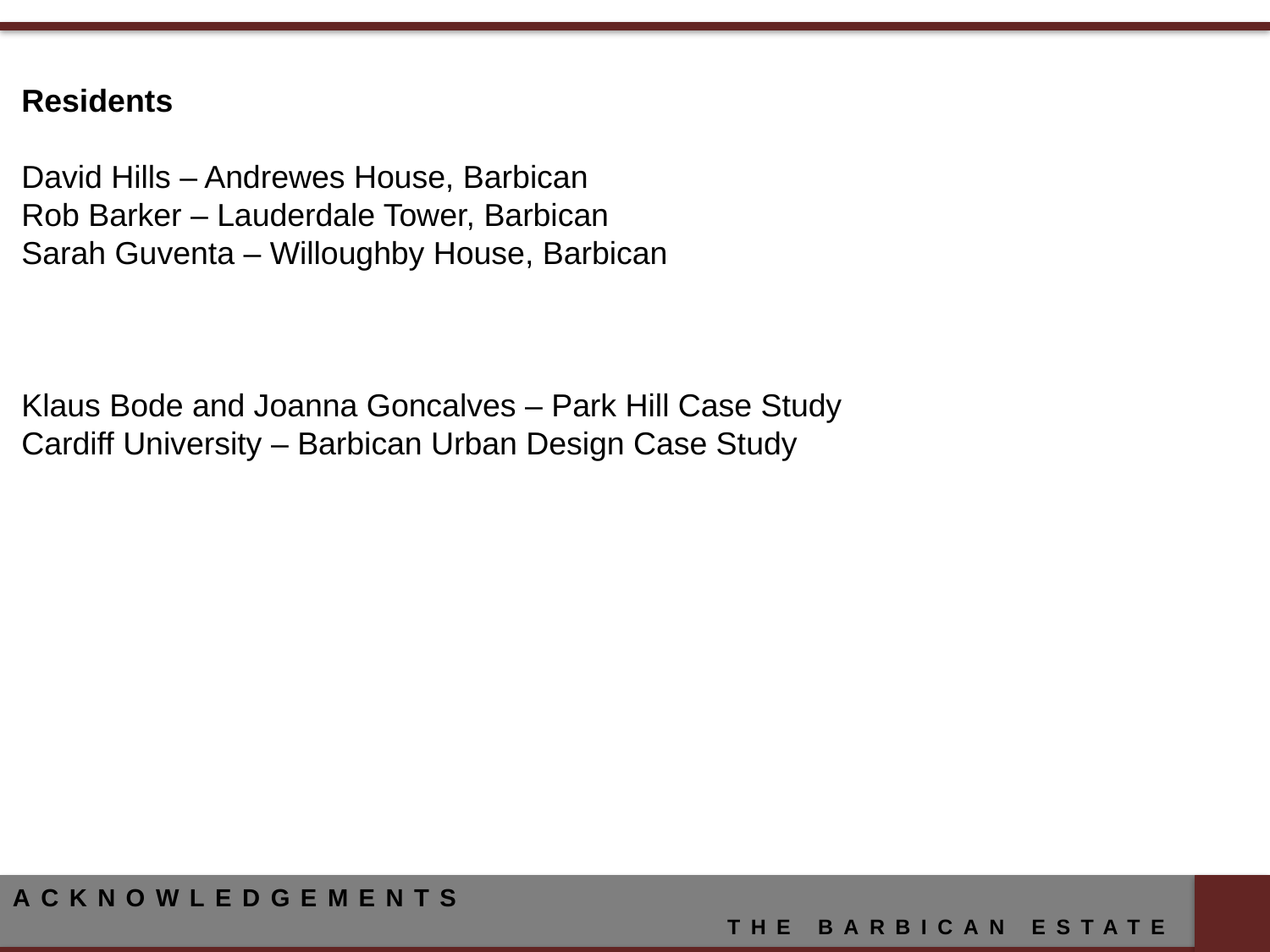

Residents

David Hills – Andrewes House, Barbican
Rob Barker – Lauderdale Tower, Barbican
Sarah Guventa – Willoughby House, Barbican

Klaus Bode and Joanna Goncalves – Park Hill Case Study
Cardiff University – Barbican Urban Design Case Study

ACKNOWLEDGEMENTS
THE BARBICAN ESTATE